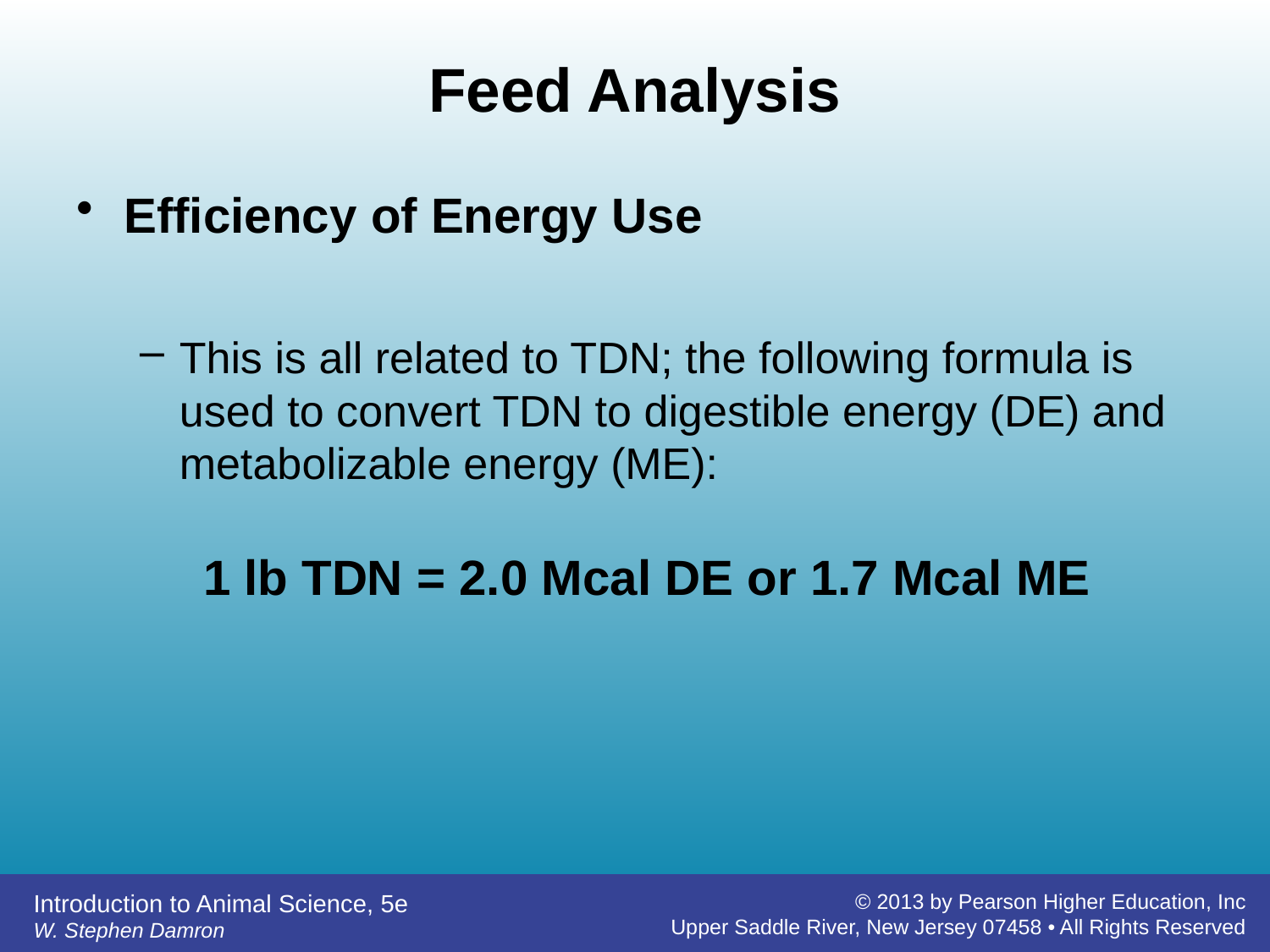

# Feed Analysis
Efficiency of Energy Use

This is all related to TDN; the following formula is used to convert TDN to digestible energy (DE) and metabolizable energy (ME):

1 lb TDN = 2.0 Mcal DE or 1.7 Mcal ME